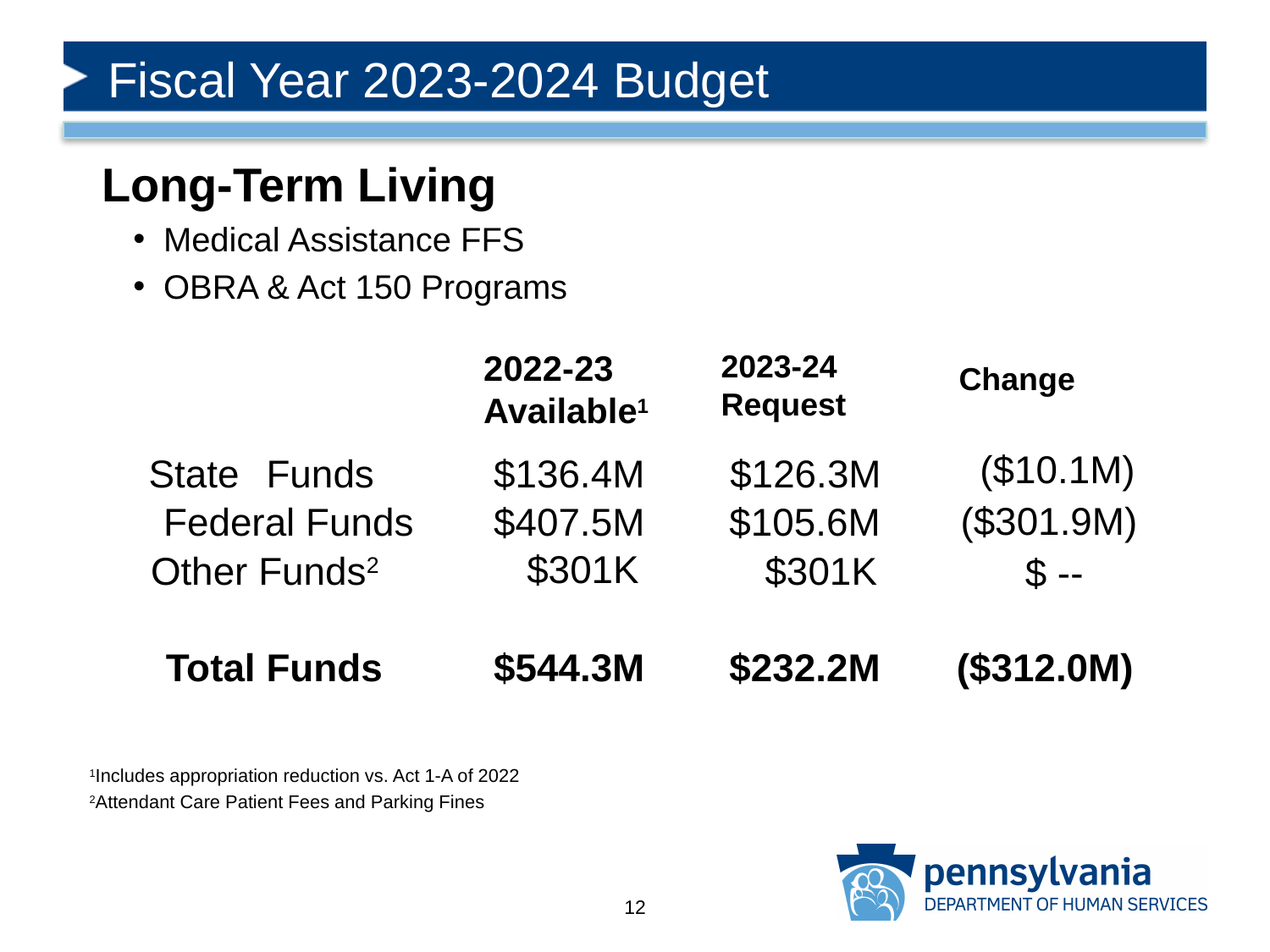

# Fiscal Year 2023-2024 Budget
Long-Term Living
Medical Assistance FFS
OBRA & Act 150 Programs

           1Includes appropriation reduction vs. Act 1-A of 2022
           2Attendant Care Patient Fees and Parking Fines

2023-24
Request
2022-23
Available1

 Change

($10.1M)

State
Funds

$136.4M

$126.3M

($301.9M)
Federal Funds

$407.5M
$105.6M

$301K
Other Funds2

$301K

$ --

($312.0M)
Total Funds

$544.3M

$232.2M

12